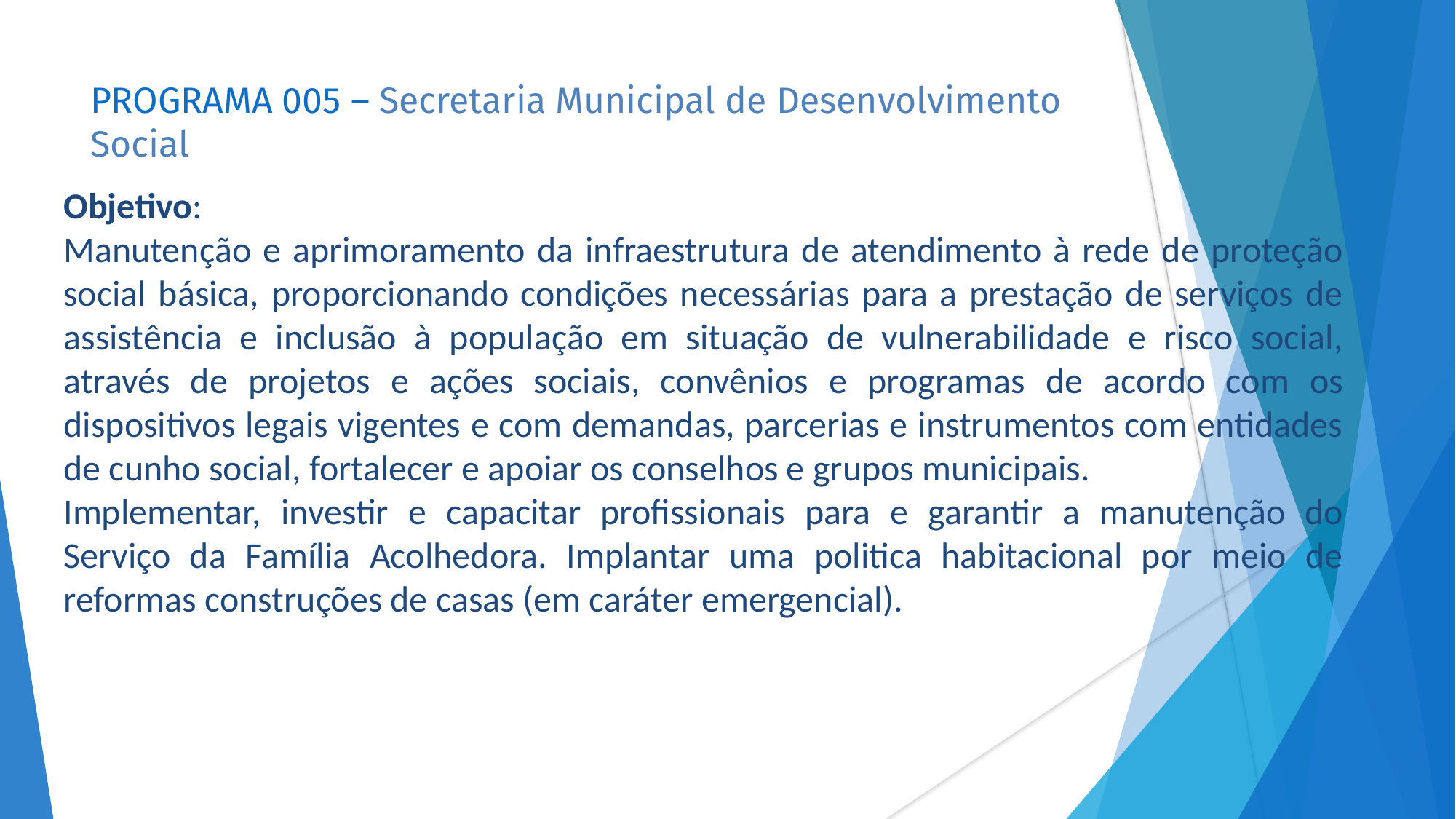

# PROGRAMA 005 – Secretaria Municipal de Desenvolvimento Social
Objetivo:
Manutenção e aprimoramento da infraestrutura de atendimento à rede de proteção social básica, proporcionando condições necessárias para a prestação de serviços de assistência e inclusão à população em situação de vulnerabilidade e risco social, através de projetos e ações sociais, convênios e programas de acordo com os dispositivos legais vigentes e com demandas, parcerias e instrumentos com entidades de cunho social, fortalecer e apoiar os conselhos e grupos municipais.
Implementar, investir e capacitar profissionais para e garantir a manutenção do Serviço da Família Acolhedora. Implantar uma politica habitacional por meio de reformas construções de casas (em caráter emergencial).